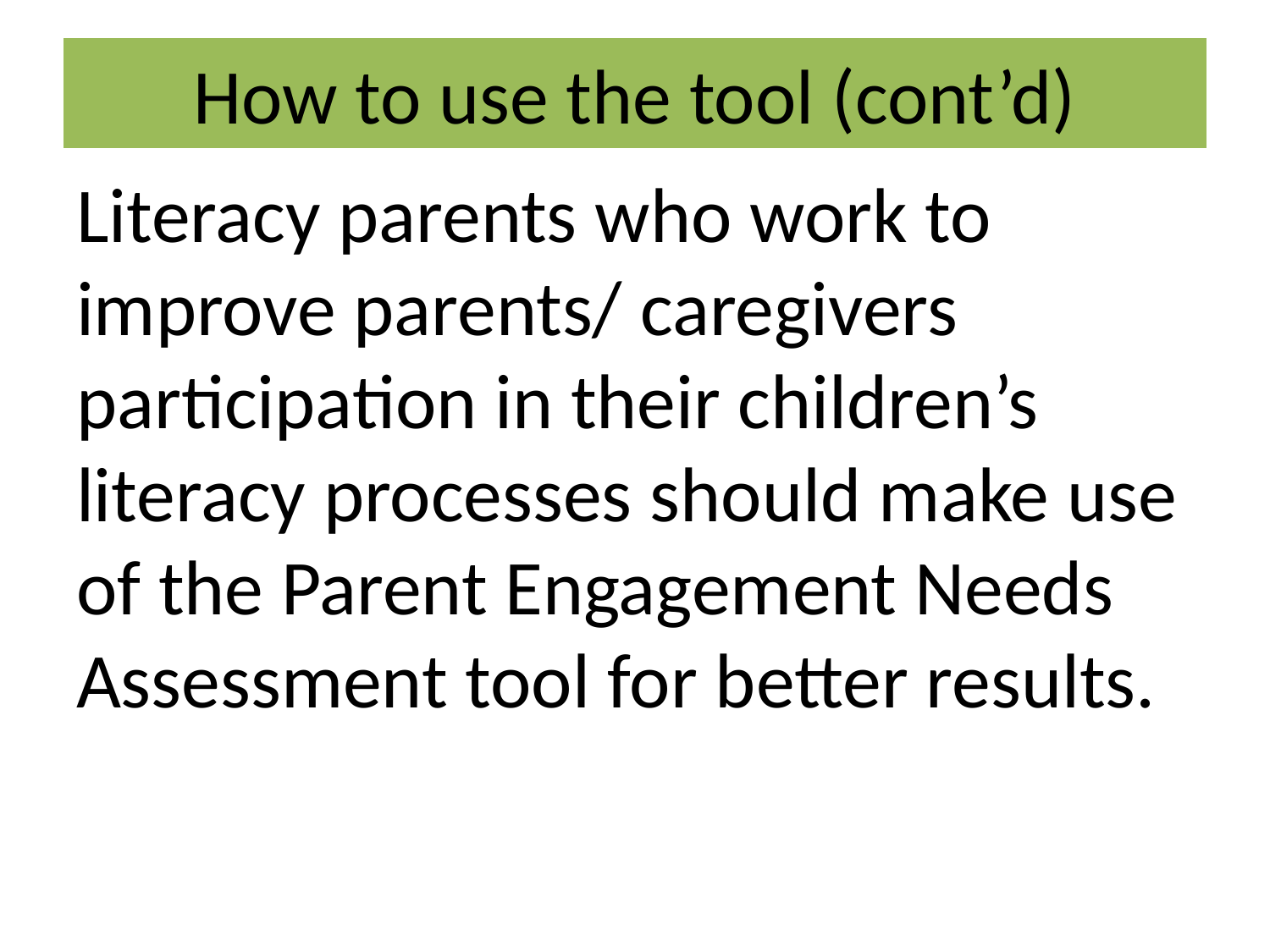

# How to use the tool (cont’d)
Literacy parents who work to improve parents/ caregivers participation in their children’s literacy processes should make use of the Parent Engagement Needs Assessment tool for better results.